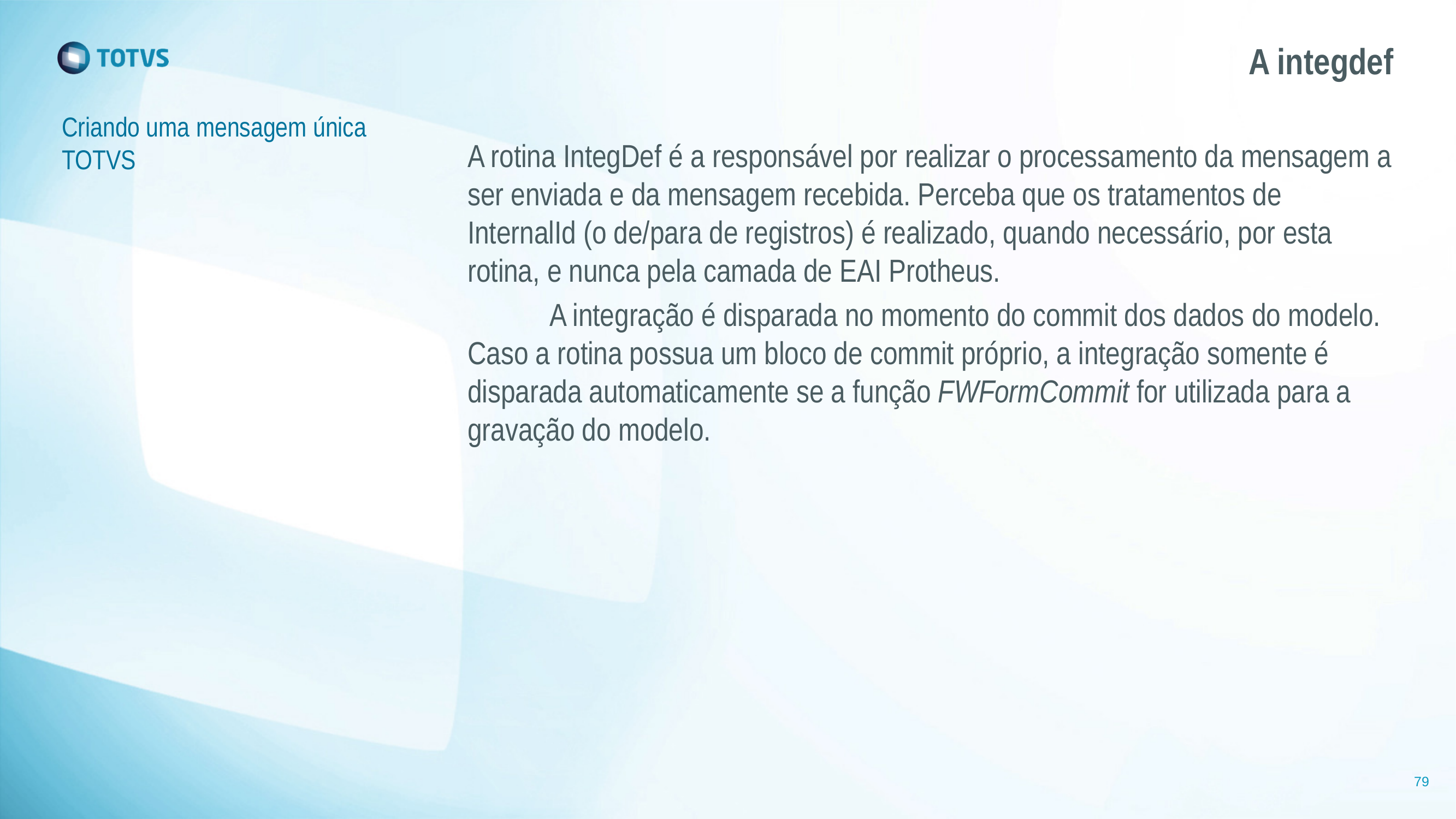

# A integdef
Criando uma mensagem única TOTVS
A rotina IntegDef é a responsável por realizar o processamento da mensagem a ser enviada e da mensagem recebida. Perceba que os tratamentos de InternalId (o de/para de registros) é realizado, quando necessário, por esta rotina, e nunca pela camada de EAI Protheus.
	A integração é disparada no momento do commit dos dados do modelo. Caso a rotina possua um bloco de commit próprio, a integração somente é disparada automaticamente se a função FWFormCommit for utilizada para a  gravação do modelo.
79